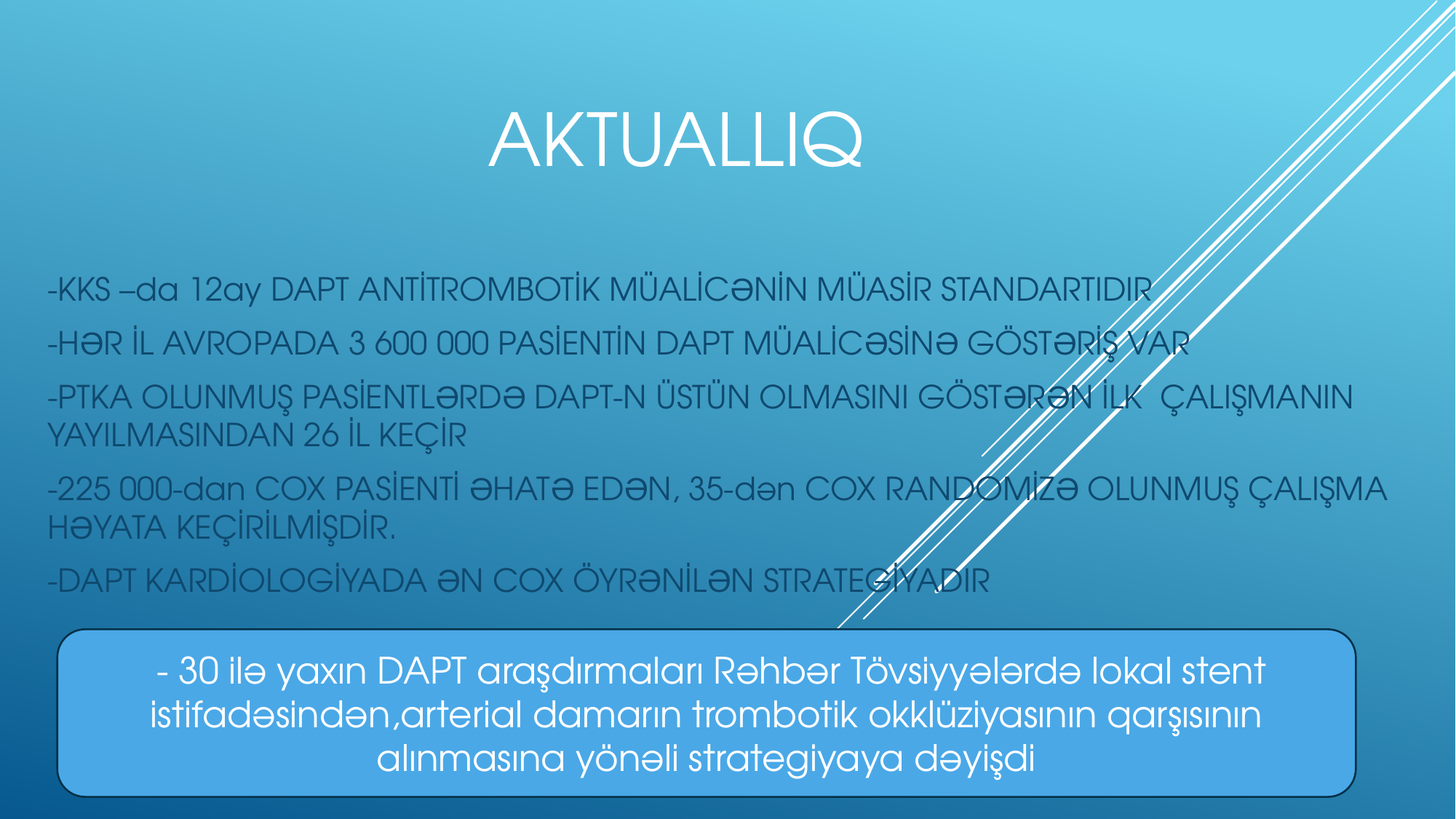

# AKTUALLIQ

-KKS –da 12ay DAPT ANTİTROMBOTİK MÜALİCƏNİN MÜASİR STANDARTIDIR
-HƏR İL AVROPADA 3 600 000 PASİENTİN DAPT MÜALİCƏSİNƏ GÖSTƏRİŞ VAR
-PTKA OLUNMUŞ PASİENTLƏRDƏ DAPT-N ÜSTÜN OLMASINI GÖSTƏRƏN İLK  ÇALIŞMANIN YAYILMASINDAN 26 İL KEÇİR
-225 000-dan COX PASİENTİ ƏHATƏ EDƏN, 35-dən COX RANDOMİZƏ OLUNMUŞ ÇALIŞMA HƏYATA KEÇİRİLMİŞDİR.
-DAPT KARDİOLOGİYADA ƏN COX ÖYRƏNİLƏN STRATEGİYADIR

 - 30 ilə yaxın DAPT araşdırmaları Rəhbər Tövsiyyələrdə lokal stent istifadəsindən,arterial damarın trombotik okklüziyasının qarşısının alınmasına yönəli strategiyaya dəyişdi